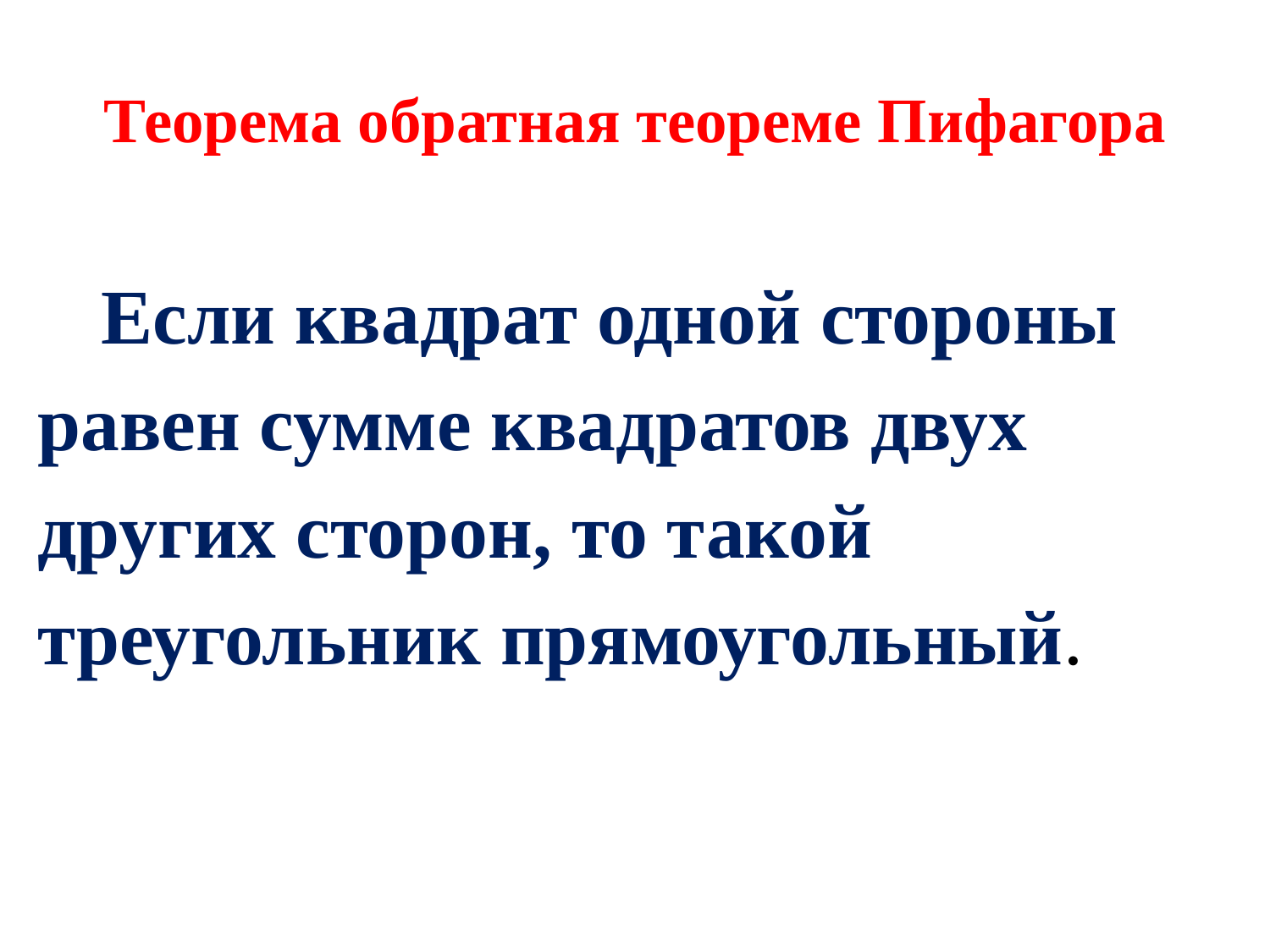

# Теорема обратная теореме Пифагора
Если квадрат одной стороны равен сумме квадратов двух других сторон, то такой треугольник прямоугольный.